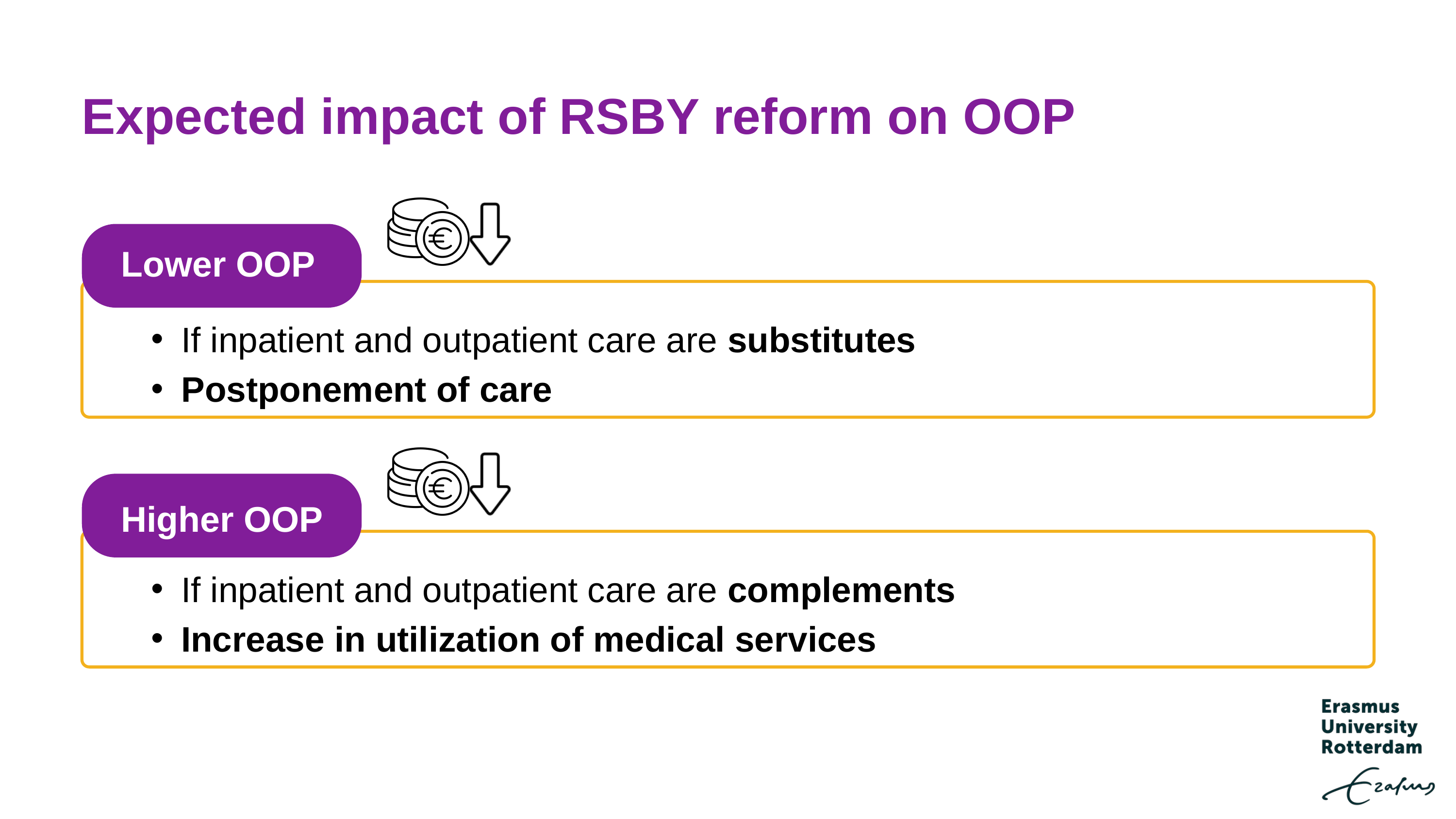

Expected impact of RSBY reform on OOP ​

Lower OOP

Lower OOP
If inpatient and outpatient care are substitutes ​
Postponement of care

Higher OOP

Lower OOP
If inpatient and outpatient care are complements​
Increase in utilization of medical services